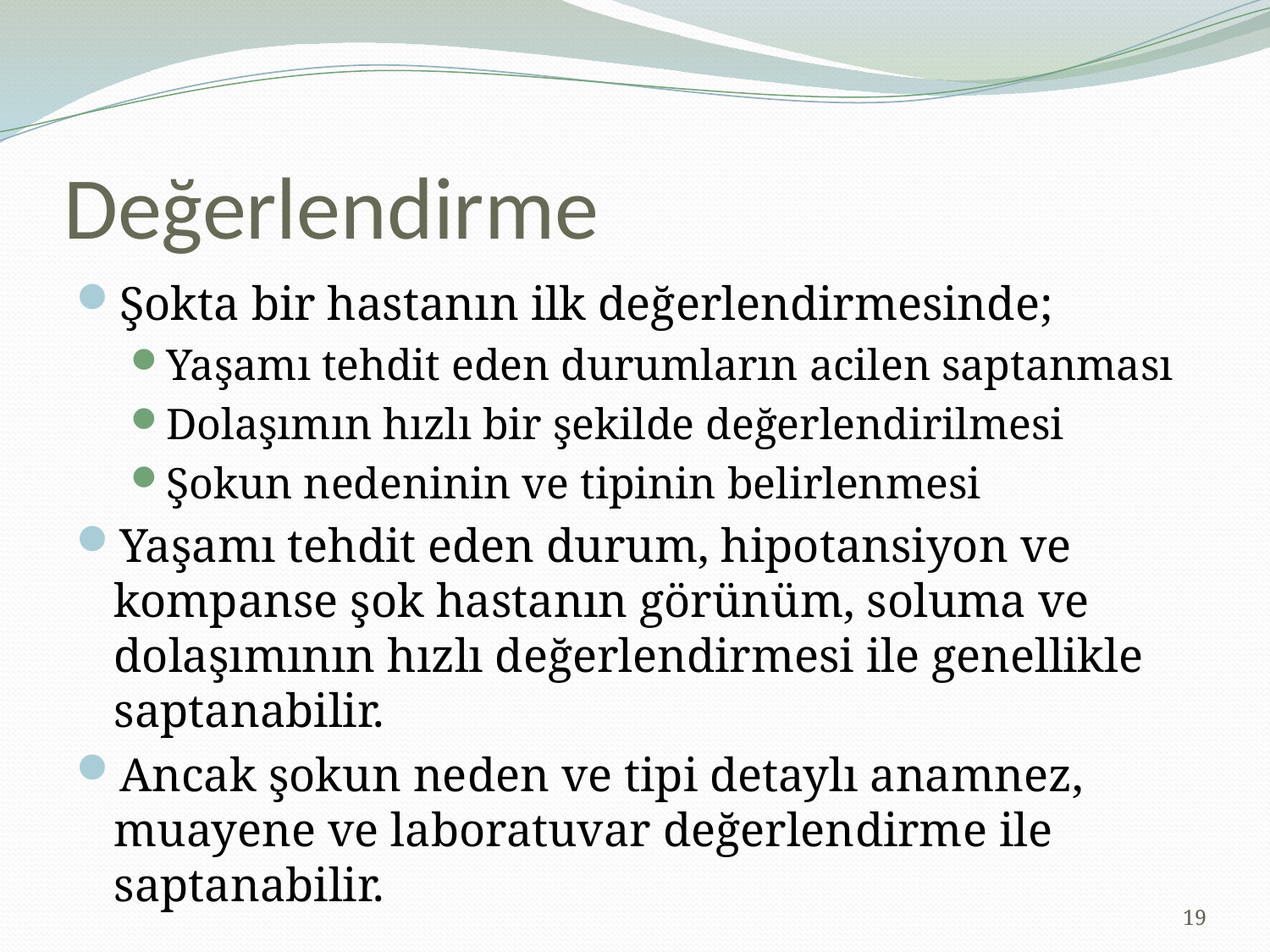

# Değerlendirme
Şokta bir hastanın ilk değerlendirmesinde;
Yaşamı tehdit eden durumların acilen saptanması
Dolaşımın hızlı bir şekilde değerlendirilmesi
Şokun nedeninin ve tipinin belirlenmesi
Yaşamı tehdit eden durum, hipotansiyon ve kompanse şok hastanın görünüm, soluma ve dolaşımının hızlı değerlendirmesi ile genellikle saptanabilir.
Ancak şokun neden ve tipi detaylı anamnez, muayene ve laboratuvar değerlendirme ile saptanabilir.
19